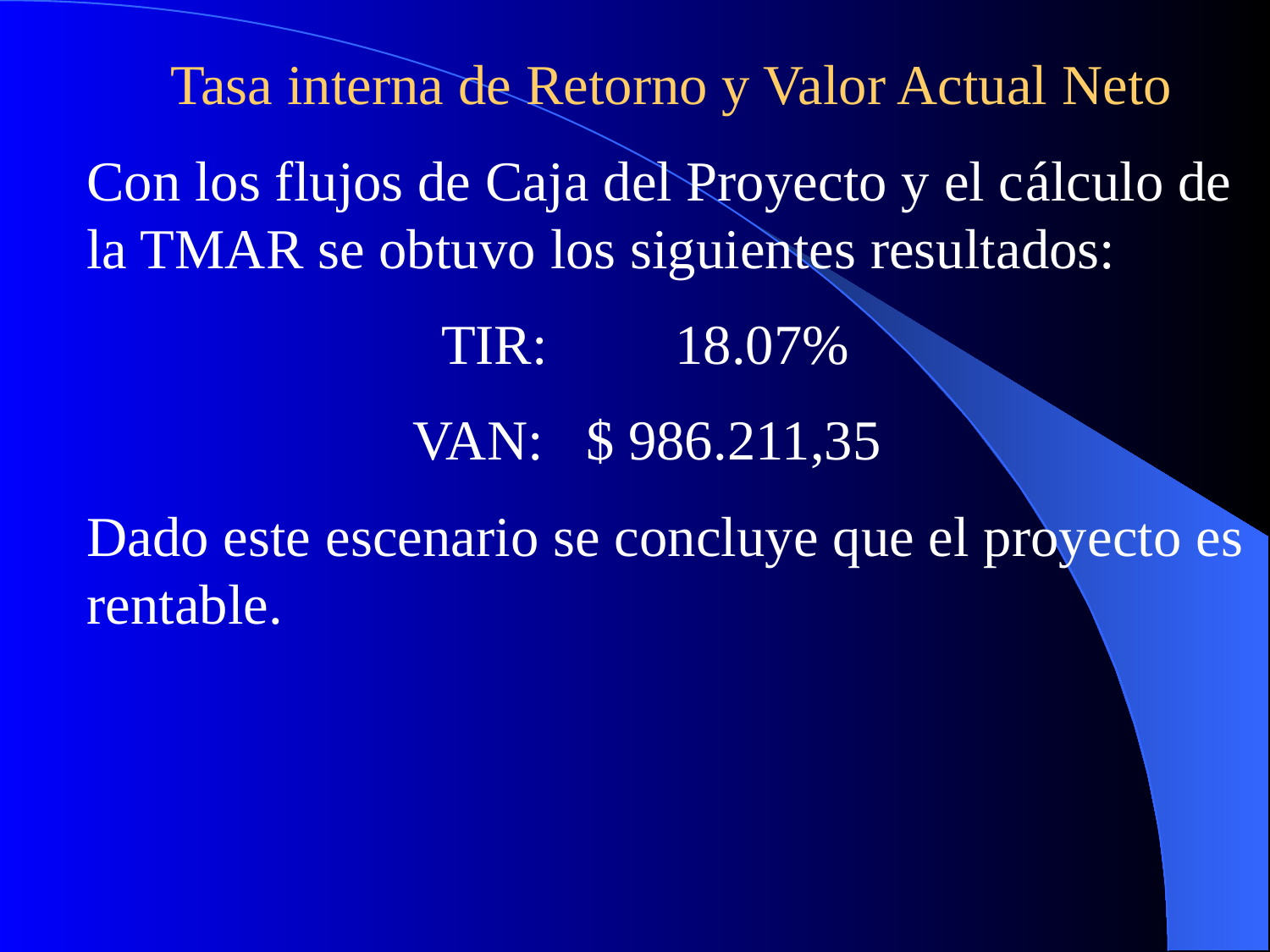

Tasa interna de Retorno y Valor Actual Neto
Con los flujos de Caja del Proyecto y el cálculo de la TMAR se obtuvo los siguientes resultados:
                         TIR:         18.07%
                       VAN:   $ 986.211,35
Dado este escenario se concluye que el proyecto es rentable.